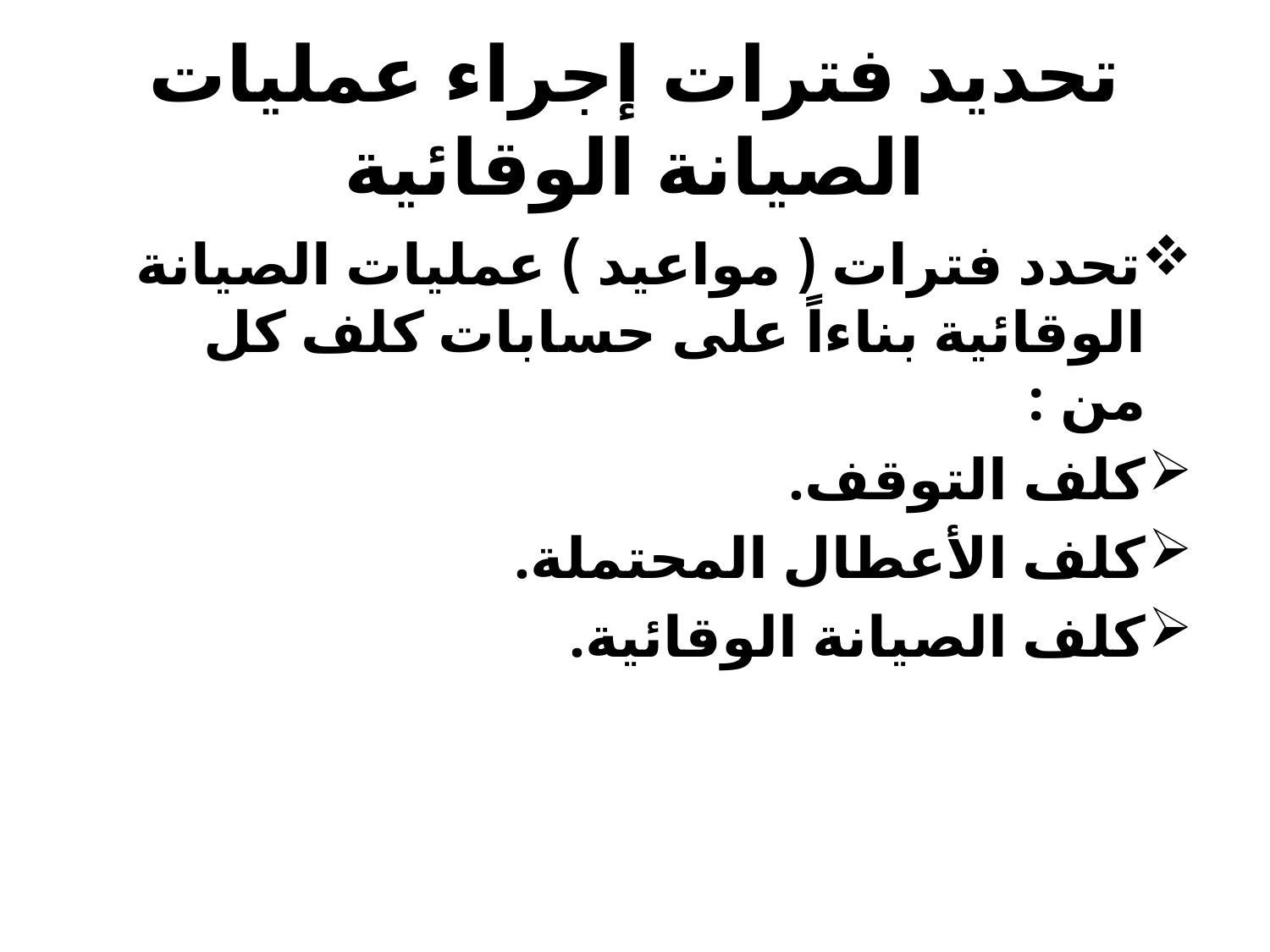

# تحديد فترات إجراء عمليات الصيانة الوقائية
تحدد فترات ( مواعيد ) عمليات الصيانة الوقائية بناءاً على حسابات كلف كل من :
كلف التوقف.
كلف الأعطال المحتملة.
كلف الصيانة الوقائية.